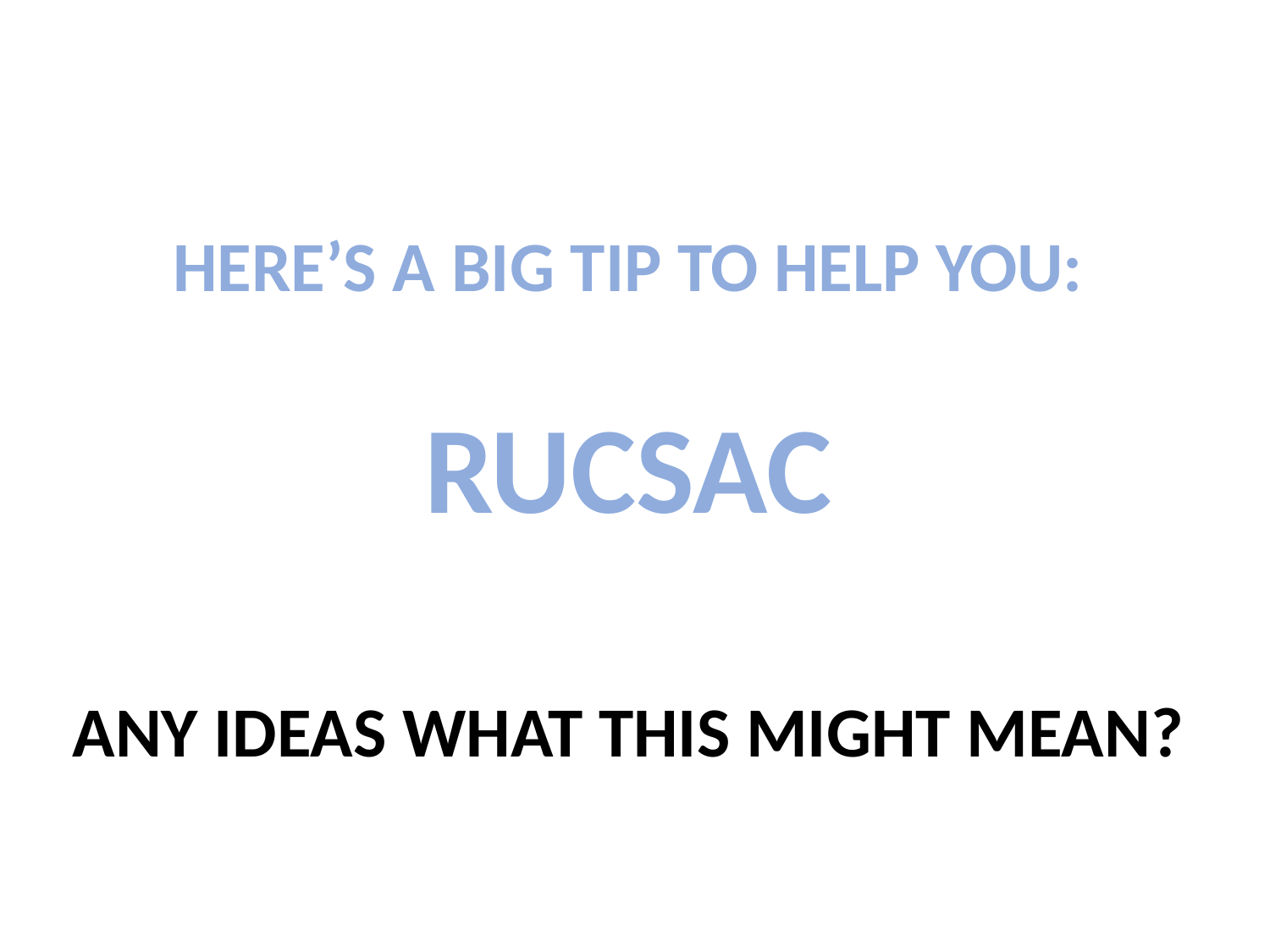

HERE’S A BIG TIP TO HELP YOU:

RUCSAC

ANY IDEAS WHAT THIS MIGHT MEAN?